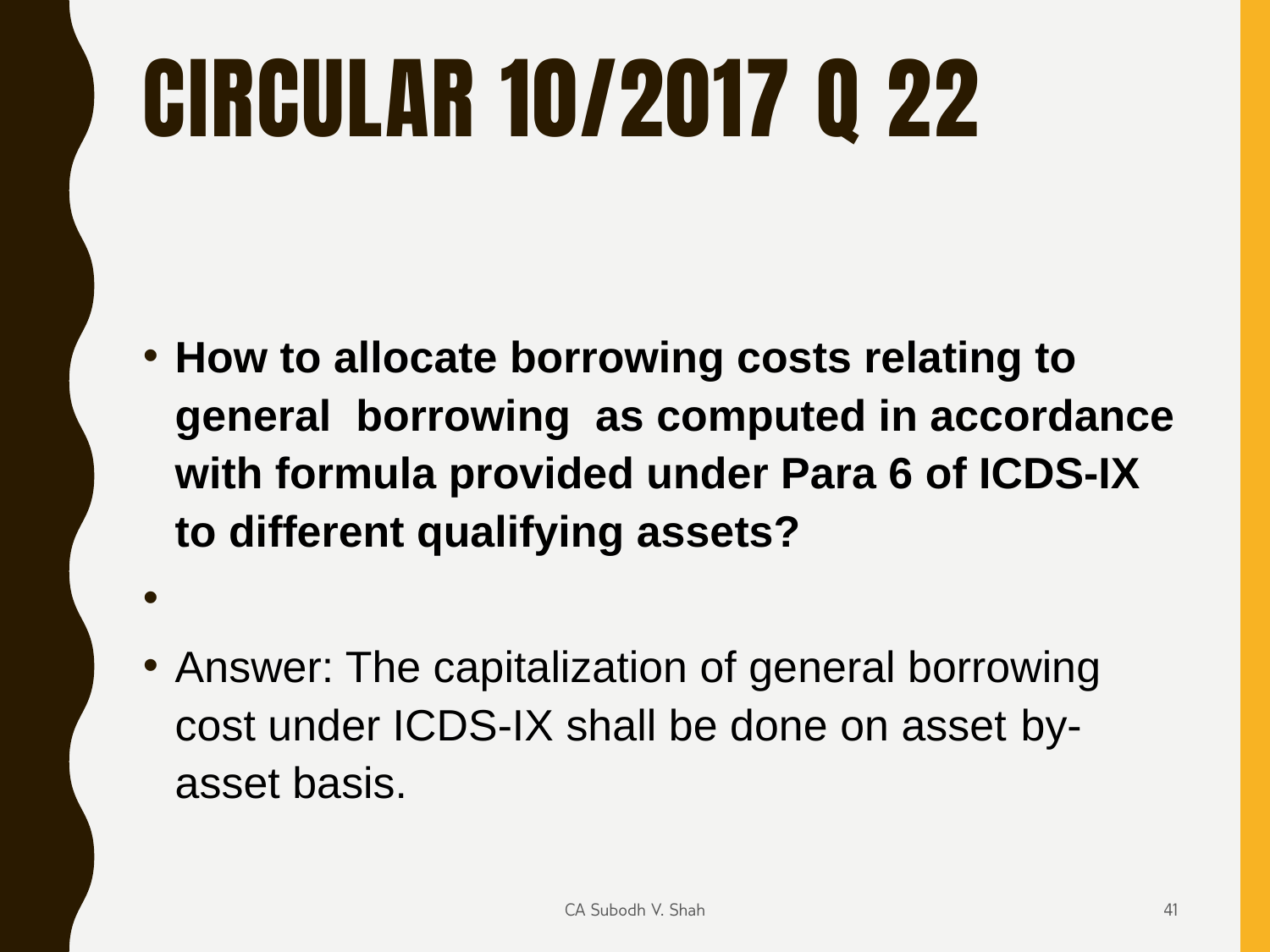

# Circular 10/2017 Q 22
How to allocate borrowing costs relating to general  borrowing  as computed in accordance with formula provided under Para 6 of ICDS-IX to different qualifying assets?

Answer: The capitalization of general borrowing cost under ICDS-IX shall be done on asset­ by-asset basis.
CA Subodh V. Shah
41